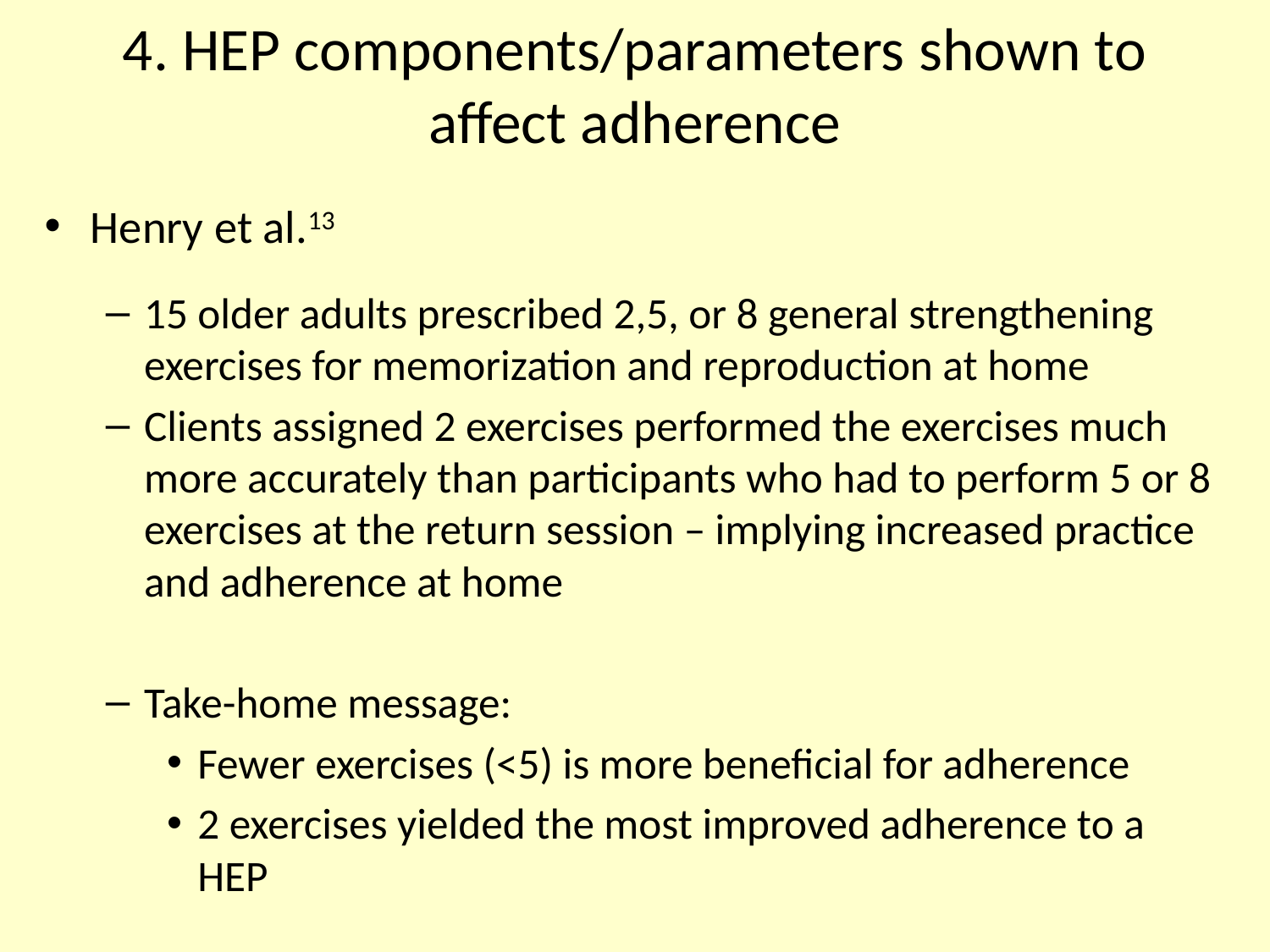

# 4. HEP components/parameters shown to affect adherence
Henry et al.13

15 older adults prescribed 2,5, or 8 general strengthening exercises for memorization and reproduction at home
Clients assigned 2 exercises performed the exercises much more accurately than participants who had to perform 5 or 8 exercises at the return session – implying increased practice and adherence at home

Take-home message:
Fewer exercises (<5) is more beneficial for adherence
2 exercises yielded the most improved adherence to a HEP